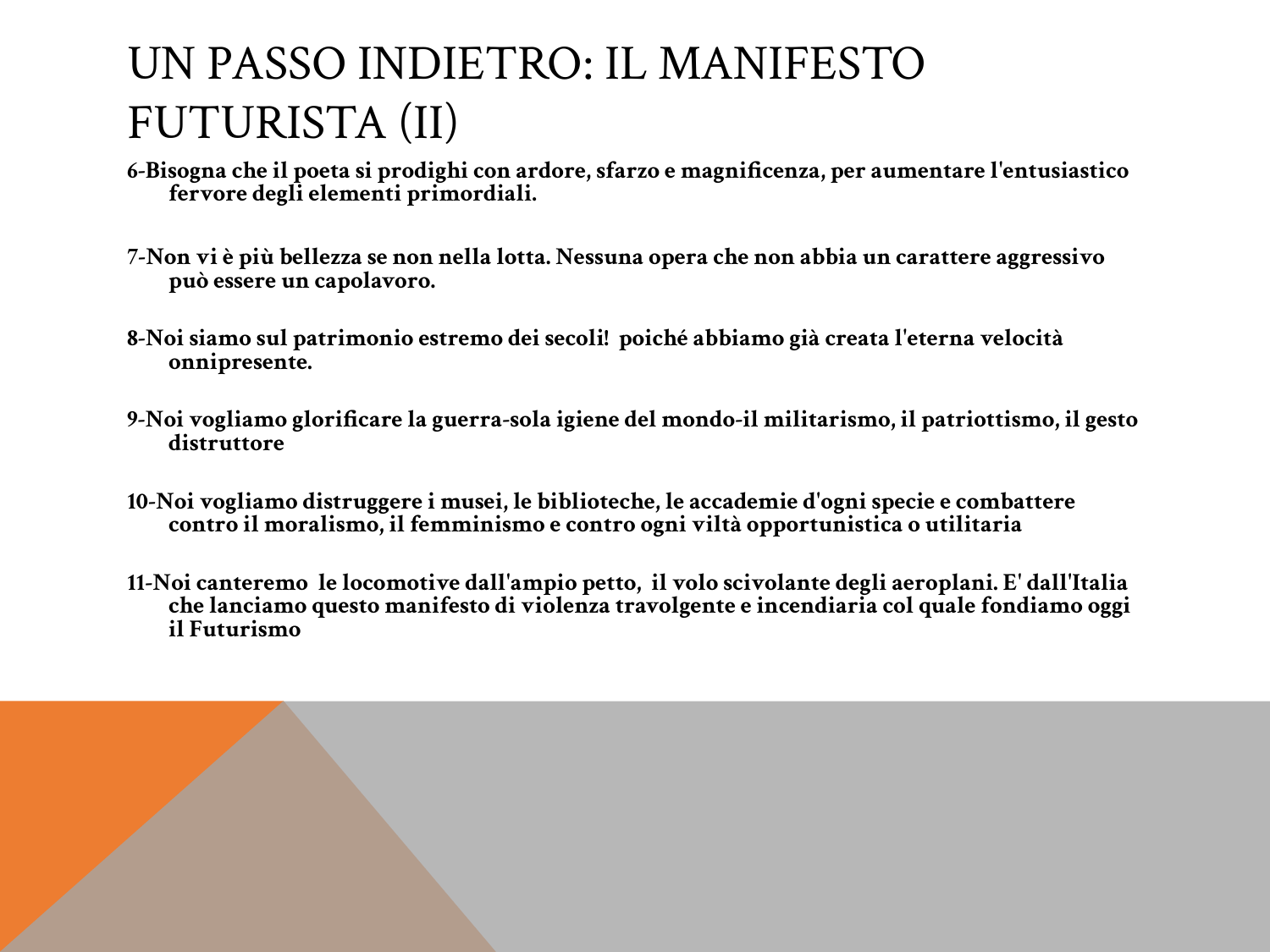

# Un passo indietro: il manifesto futurista (II)
6-Bisogna che il poeta si prodighi con ardore, sfarzo e magnificenza, per aumentare l'entusiastico fervore degli elementi primordiali.
7-Non vi è più bellezza se non nella lotta. Nessuna opera che non abbia un carattere aggressivo può essere un capolavoro.
8-Noi siamo sul patrimonio estremo dei secoli!  poiché abbiamo già creata l'eterna velocità onnipresente.
9-Noi vogliamo glorificare la guerra-sola igiene del mondo-il militarismo, il patriottismo, il gesto distruttore
10-Noi vogliamo distruggere i musei, le biblioteche, le accademie d'ogni specie e combattere contro il moralismo, il femminismo e contro ogni viltà opportunistica o utilitaria
11-Noi canteremo  le locomotive dall'ampio petto,  il volo scivolante degli aeroplani. E' dall'Italia che lanciamo questo manifesto di violenza travolgente e incendiaria col quale fondiamo oggi il Futurismo